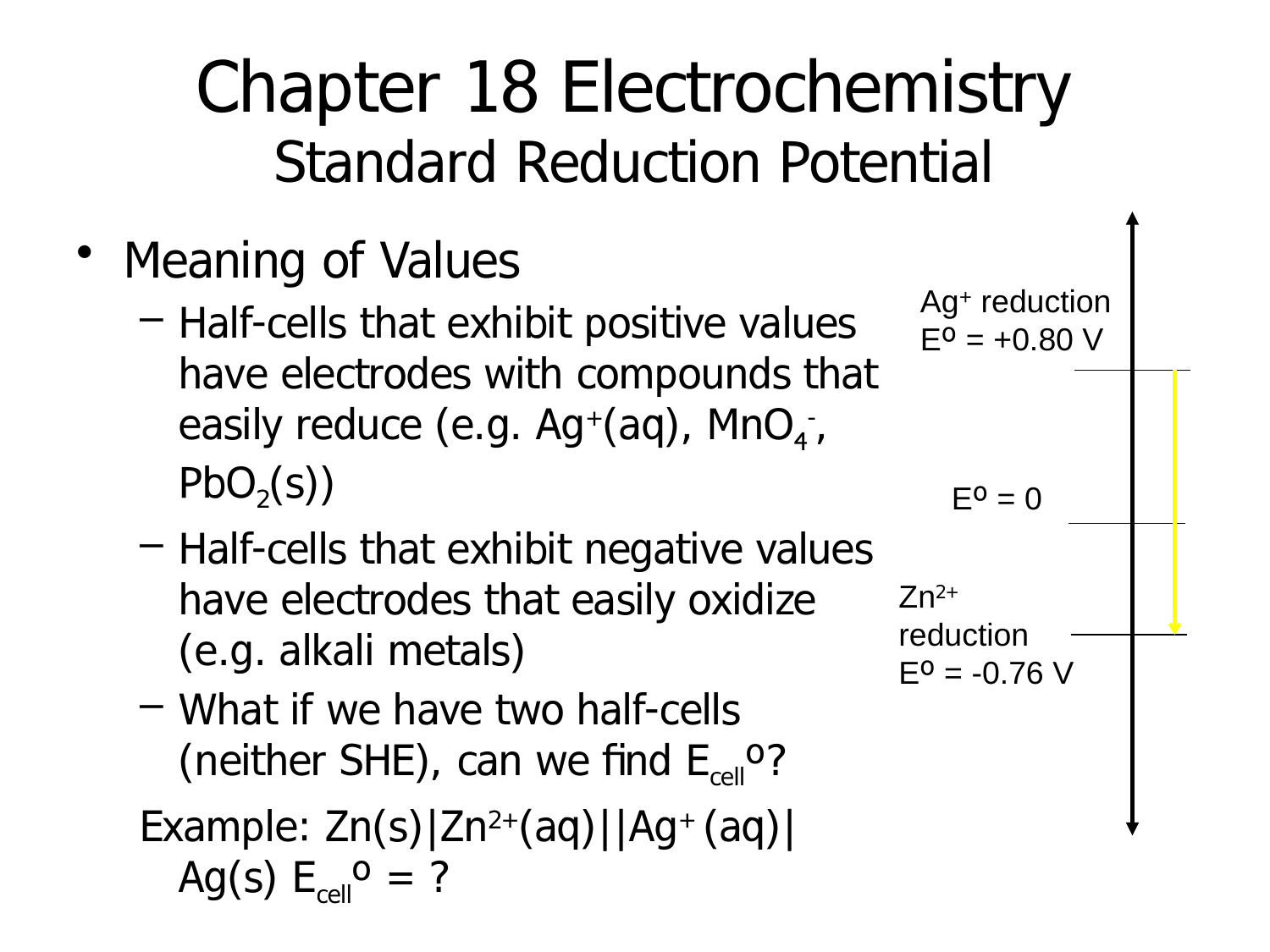

# Chapter 18 Electrochemistry Standard Reduction Potential
Meaning of Values
Half-cells that exhibit positive values have electrodes with compounds that easily reduce (e.g. Ag+(aq), MnO4-, PbO2(s))
Half-cells that exhibit negative values have electrodes that easily oxidize (e.g. alkali metals)
What if we have two half-cells (neither SHE), can we find Ecellº?
Example: Zn(s)|Zn2+(aq)||Ag+ (aq)|Ag(s) Ecellº = ?
Ag+ reduction
Eº = +0.80 V
Eº = 0
Zn2+ reduction
Eº = -0.76 V